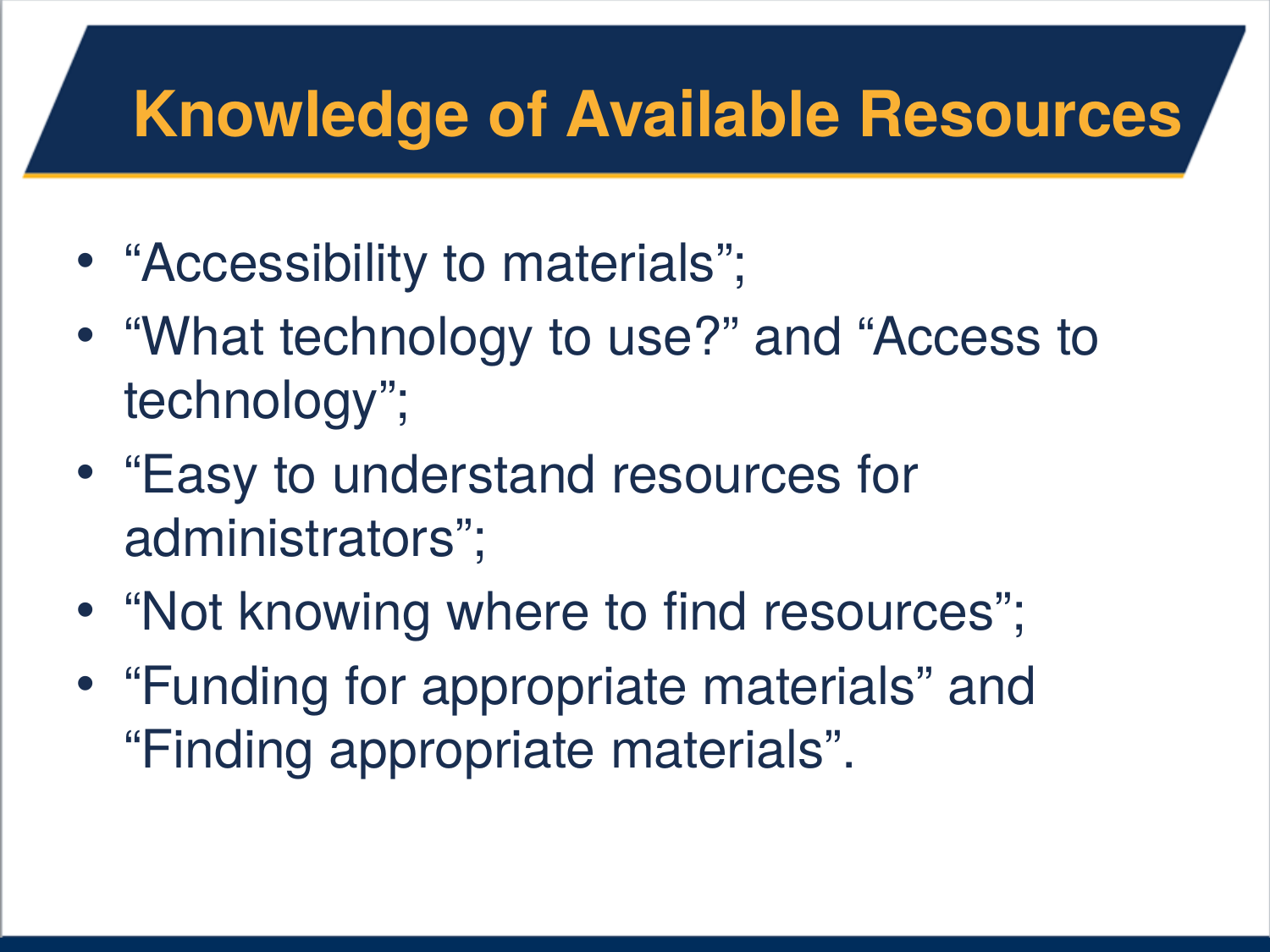

# Knowledge of Available Resources
“Accessibility to materials”;
“What technology to use?” and “Access to technology”;
“Easy to understand resources for administrators”;
“Not knowing where to find resources”;
“Funding for appropriate materials” and “Finding appropriate materials”.